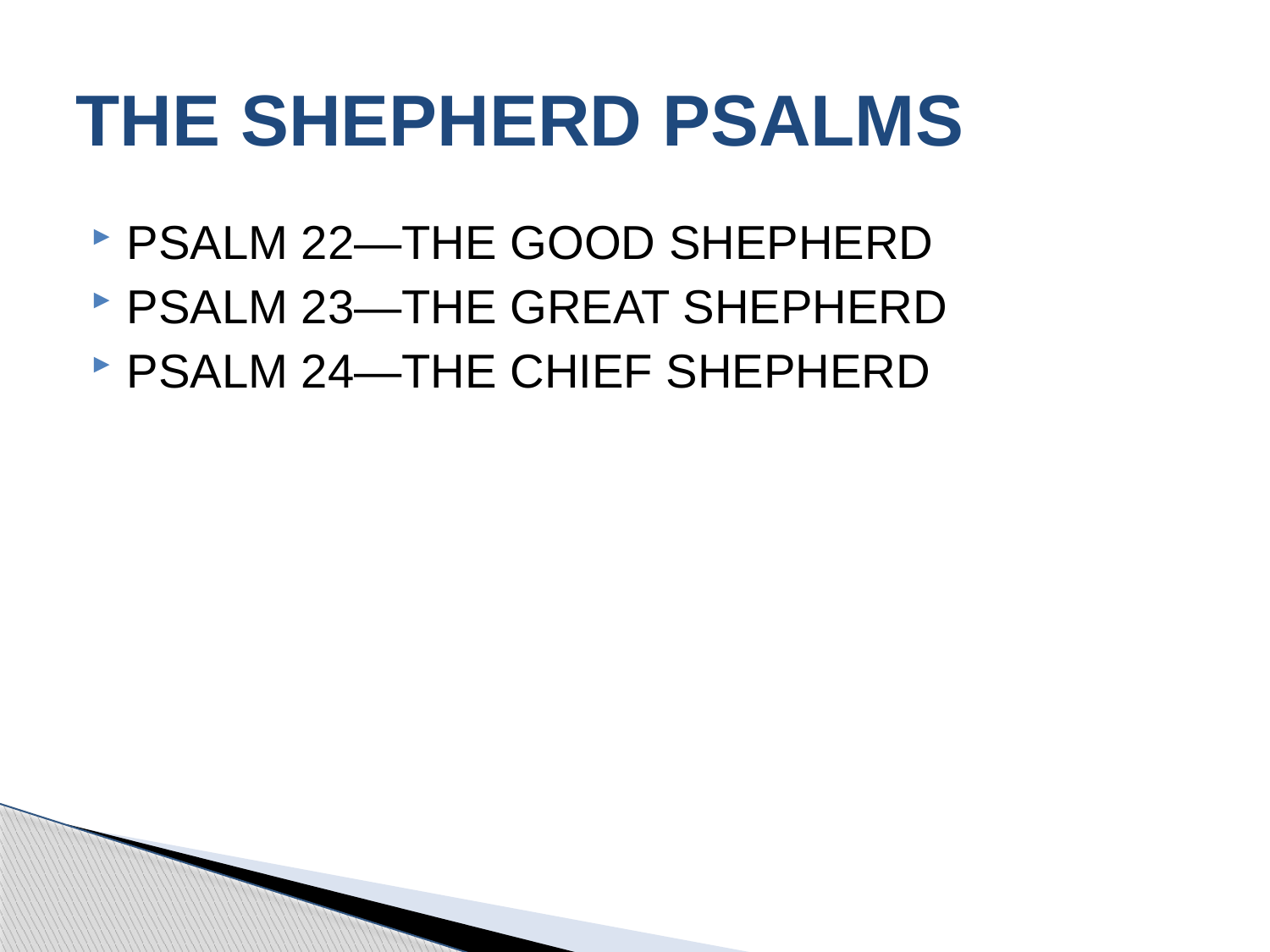

# THE SHEPHERD PSALMS
PSALM 22—THE GOOD SHEPHERD
PSALM 23—THE GREAT SHEPHERD
PSALM 24—THE CHIEF SHEPHERD